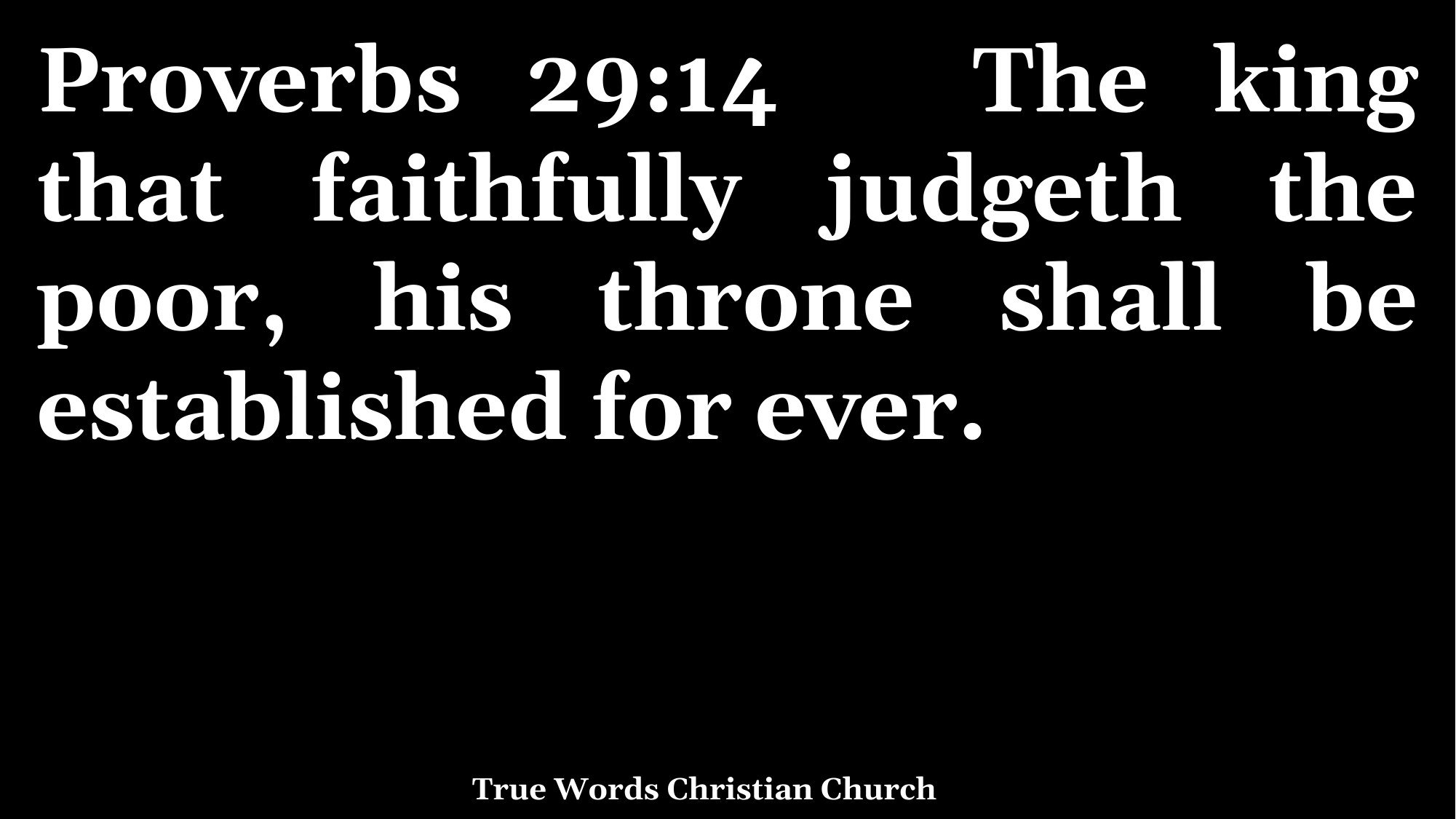

Proverbs 29:14   The king that faithfully judgeth the poor, his throne shall be established for ever.
True Words Christian Church